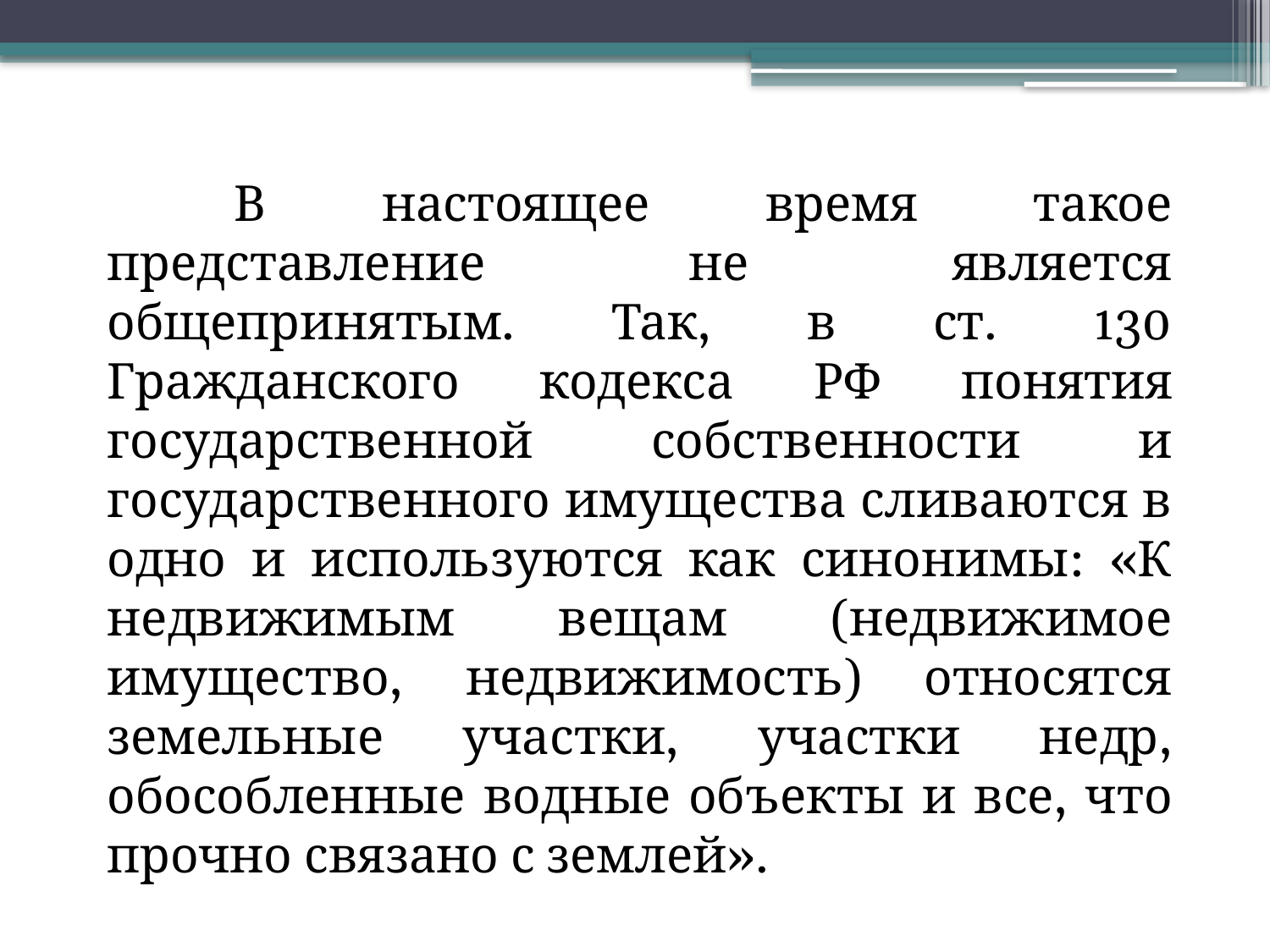

В настоящее время такое представление не является общепринятым. Так, в ст. 130 Гражданского кодекса РФ понятия государственной собственности и государственного имущества сливаются в одно и используются как синонимы: «К недвижимым вещам (недвижимое имущество, недвижимость) относятся земельные участки, участки недр, обособленные водные объекты и все, что прочно связано с землей».